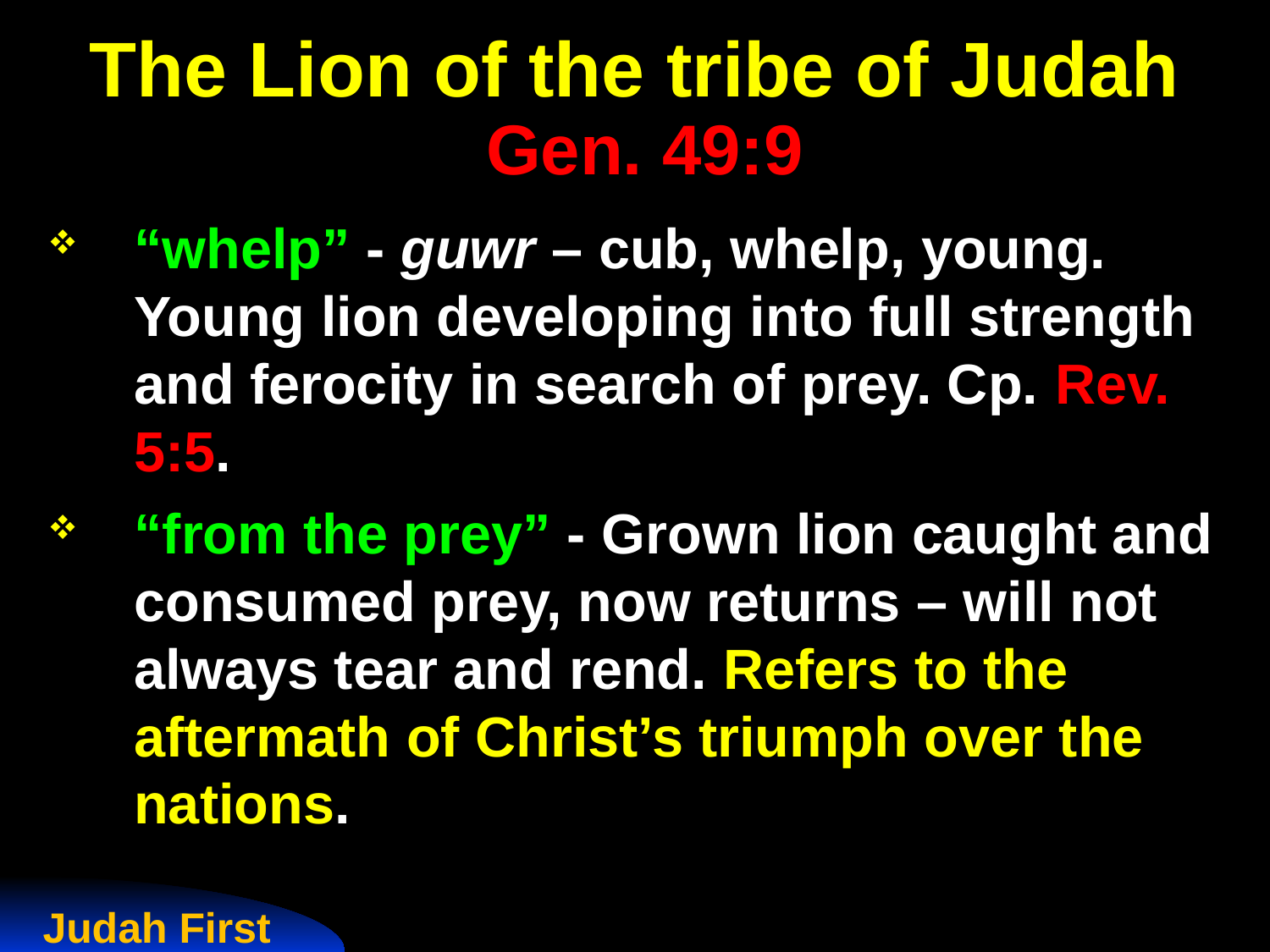

# The Lion of the tribe of Judah Gen. 49:9
“whelp” - guwr – cub, whelp, young. Young lion developing into full strength and ferocity in search of prey. Cp. Rev. 5:5.
“from the prey” - Grown lion caught and consumed prey, now returns – will not always tear and rend. Refers to the aftermath of Christ’s triumph over the nations.
Judah First